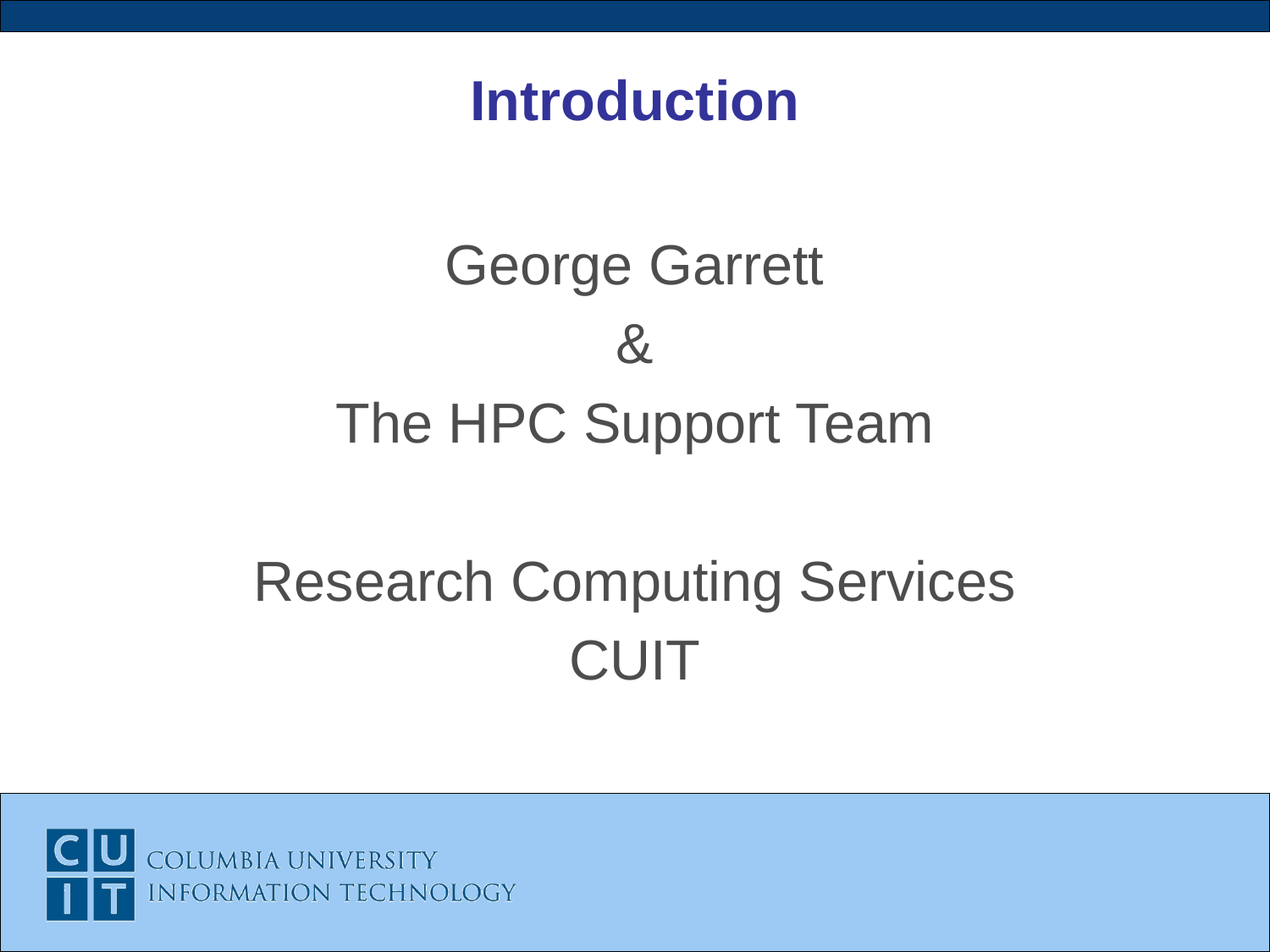

# Introduction
George Garrett
&
The HPC Support Team

Research Computing Services
CUIT